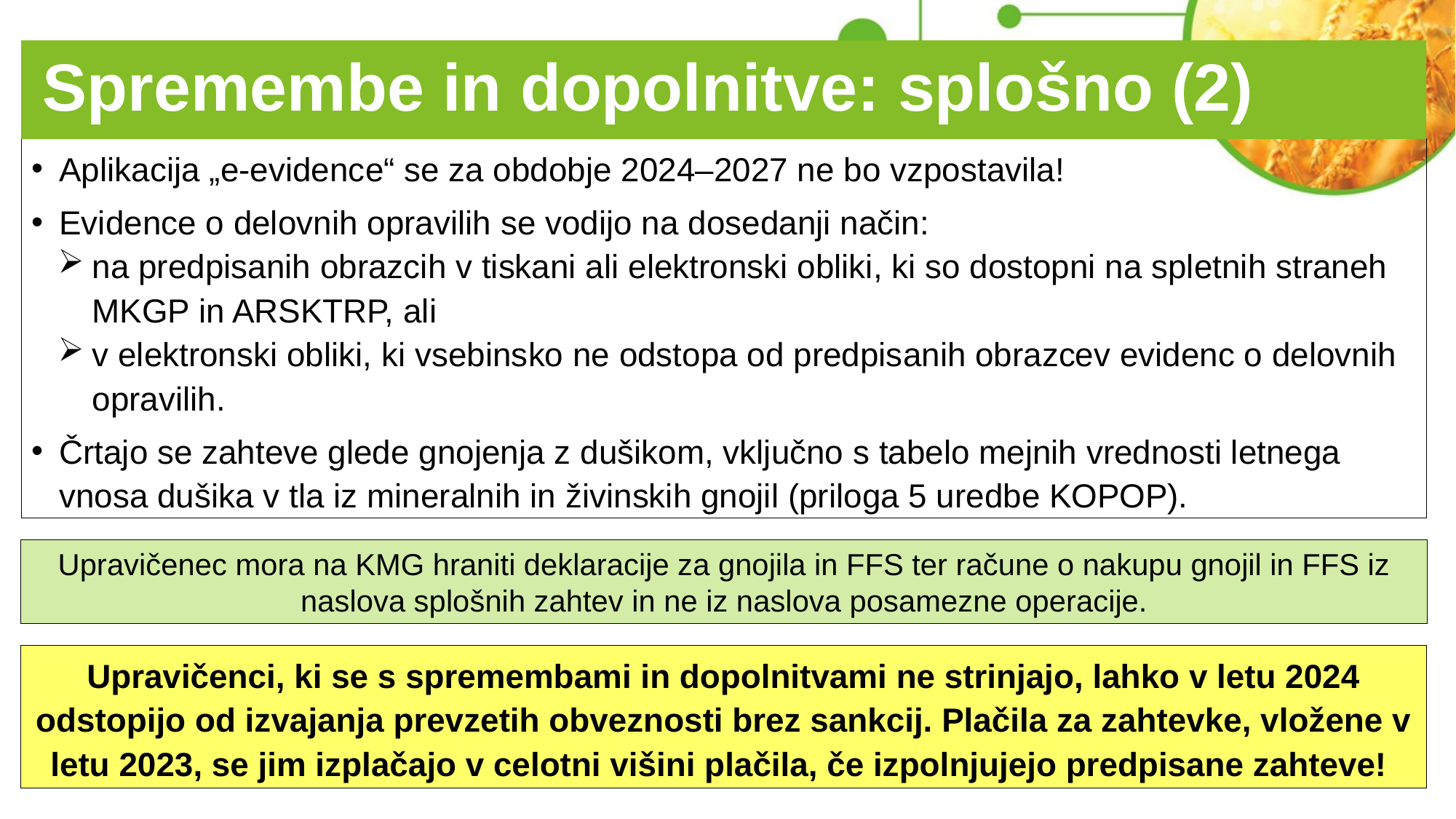

# Spremembe in dopolnitve: splošno (2)
Aplikacija „e-evidence“ se za obdobje 2024–2027 ne bo vzpostavila!
Evidence o delovnih opravilih se vodijo na dosedanji način:
na predpisanih obrazcih v tiskani ali elektronski obliki, ki so dostopni na spletnih straneh MKGP in ARSKTRP, ali
v elektronski obliki, ki vsebinsko ne odstopa od predpisanih obrazcev evidenc o delovnih opravilih.
Črtajo se zahteve glede gnojenja z dušikom, vključno s tabelo mejnih vrednosti letnega vnosa dušika v tla iz mineralnih in živinskih gnojil (priloga 5 uredbe KOPOP).
Upravičenec mora na KMG hraniti deklaracije za gnojila in FFS ter račune o nakupu gnojil in FFS iz naslova splošnih zahtev in ne iz naslova posamezne operacije.
Upravičenci, ki se s spremembami in dopolnitvami ne strinjajo, lahko v letu 2024 odstopijo od izvajanja prevzetih obveznosti brez sankcij. Plačila za zahtevke, vložene v letu 2023, se jim izplačajo v celotni višini plačila, če izpolnjujejo predpisane zahteve!